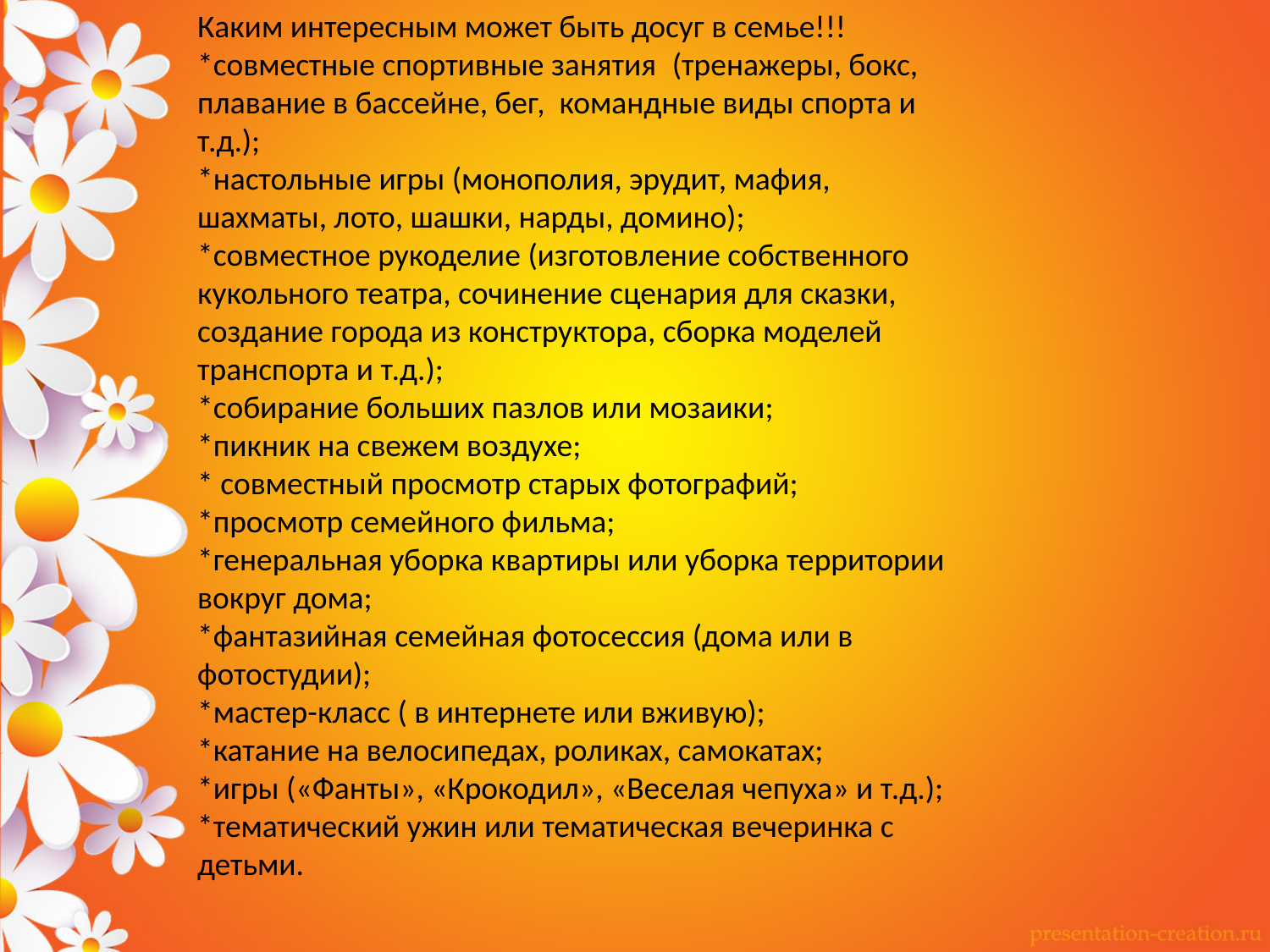

Каким интересным может быть досуг в семье!!!
*совместные спортивные занятия ﻿ (тренажеры, бокс, плавание в бассейне, бег,  командные виды спорта и т.д.);
*﻿настольные игры (монополия, эрудит, мафия, шахматы, лото, шашки, нарды, домино);
*совместное рукоделие (изготовление собственного кукольного театра, сочинение сценария для сказки, создание города из конструктора, сборка моделей транспорта и т.д.);
*собирание больших пазлов или мозаики;
*пикник на свежем воздухе;
* совместный просмотр старых фотографий;
*просмотр семейного фильма;
*генеральная уборка квартиры или уборка территории вокруг дома;
*фантазийная семейная фотосессия (дома или в фотостудии);
*мастер-класс ( в интернете или вживую);
*катание на велосипедах, роликах, самокатах;
*игры («Фанты», «Крокодил», «Веселая чепуха» и т.д.);
*тематический ужин или тематическая вечеринка с детьми.